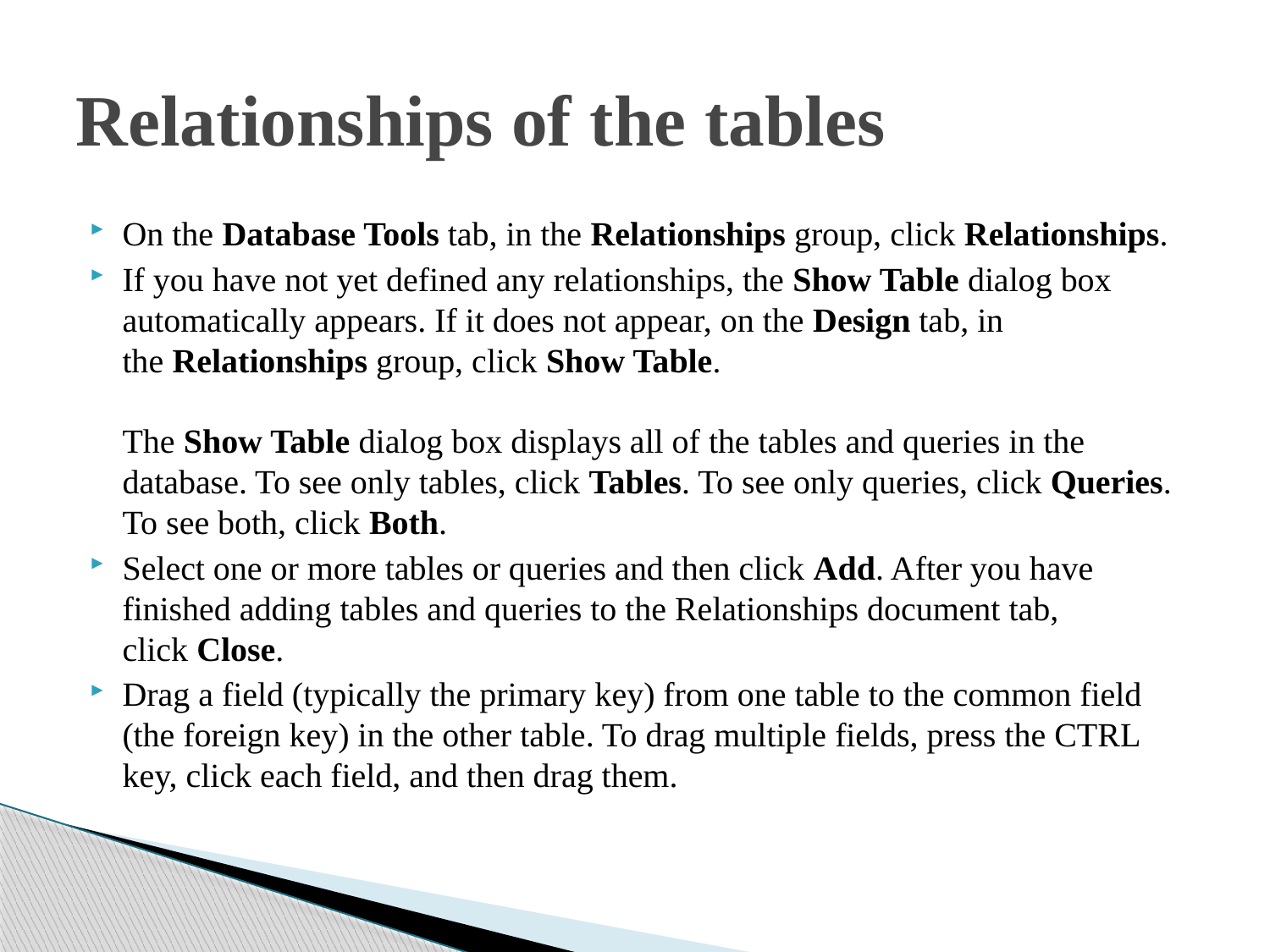

# Relationships of the tables
On the Database Tools tab, in the Relationships group, click Relationships.
If you have not yet defined any relationships, the Show Table dialog box automatically appears. If it does not appear, on the Design tab, in the Relationships group, click Show Table.
The Show Table dialog box displays all of the tables and queries in the database. To see only tables, click Tables. To see only queries, click Queries. To see both, click Both.
Select one or more tables or queries and then click Add. After you have finished adding tables and queries to the Relationships document tab, click Close.
Drag a field (typically the primary key) from one table to the common field (the foreign key) in the other table. To drag multiple fields, press the CTRL key, click each field, and then drag them.